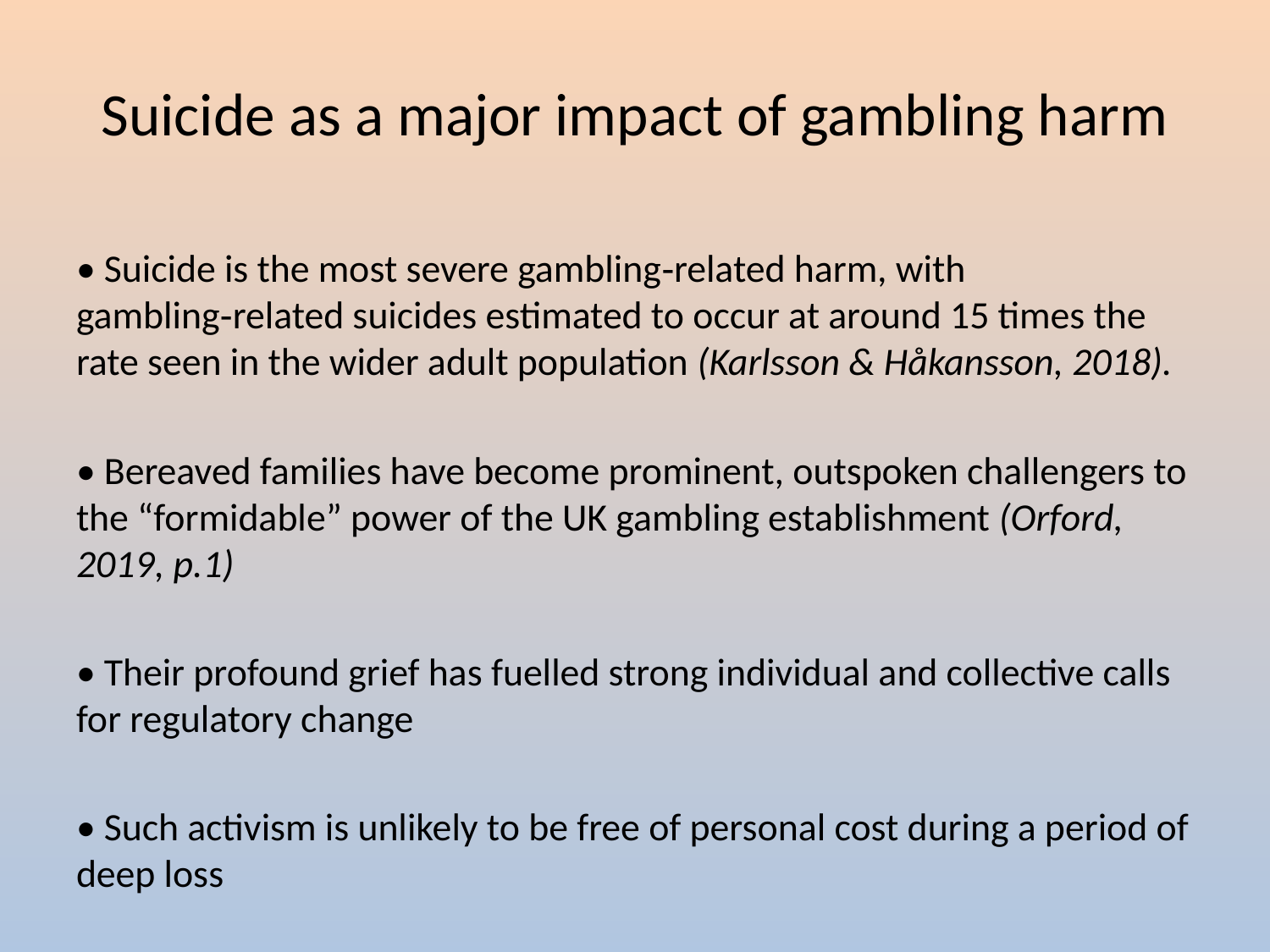

# Suicide as a major impact of gambling harm
• Suicide is the most severe gambling‑related harm, with gambling‑related suicides estimated to occur at around 15 times the rate seen in the wider adult population (Karlsson & Håkansson, 2018).

• Bereaved families have become prominent, outspoken challengers to the “formidable” power of the UK gambling establishment (Orford, 2019, p.1)

• Their profound grief has fuelled strong individual and collective calls for regulatory change

• Such activism is unlikely to be free of personal cost during a period of deep loss